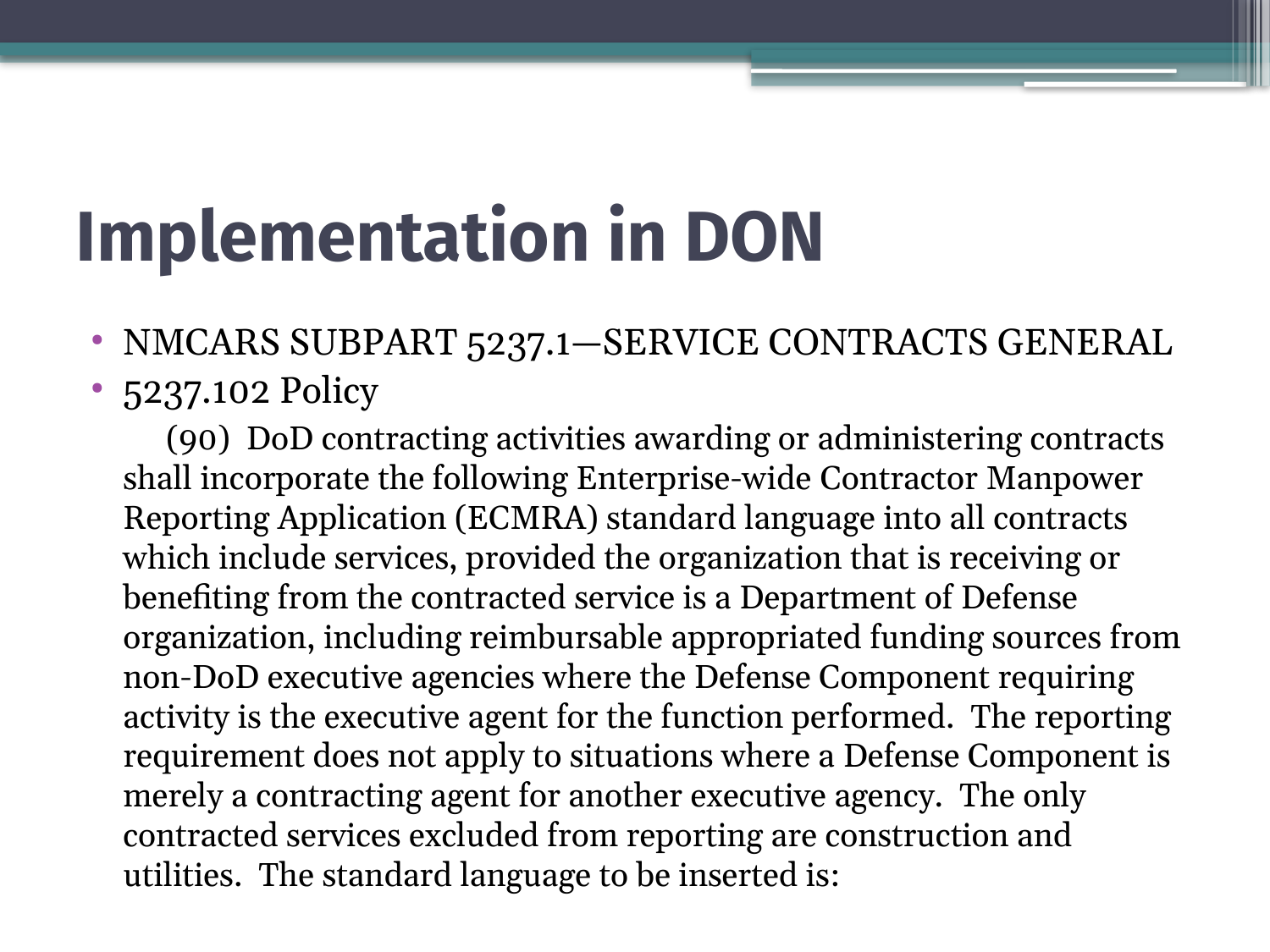

# Implementation in DON
NMCARS SUBPART 5237.1—SERVICE CONTRACTS GENERAL
5237.102 Policy
         (90)  DoD contracting activities awarding or administering contracts shall incorporate the following Enterprise-wide Contractor Manpower Reporting Application (ECMRA) standard language into all contracts which include services, provided the organization that is receiving or benefiting from the contracted service is a Department of Defense organization, including reimbursable appropriated funding sources from non-DoD executive agencies where the Defense Component requiring activity is the executive agent for the function performed.  The reporting requirement does not apply to situations where a Defense Component is merely a contracting agent for another executive agency.  The only contracted services excluded from reporting are construction and utilities.  The standard language to be inserted is: